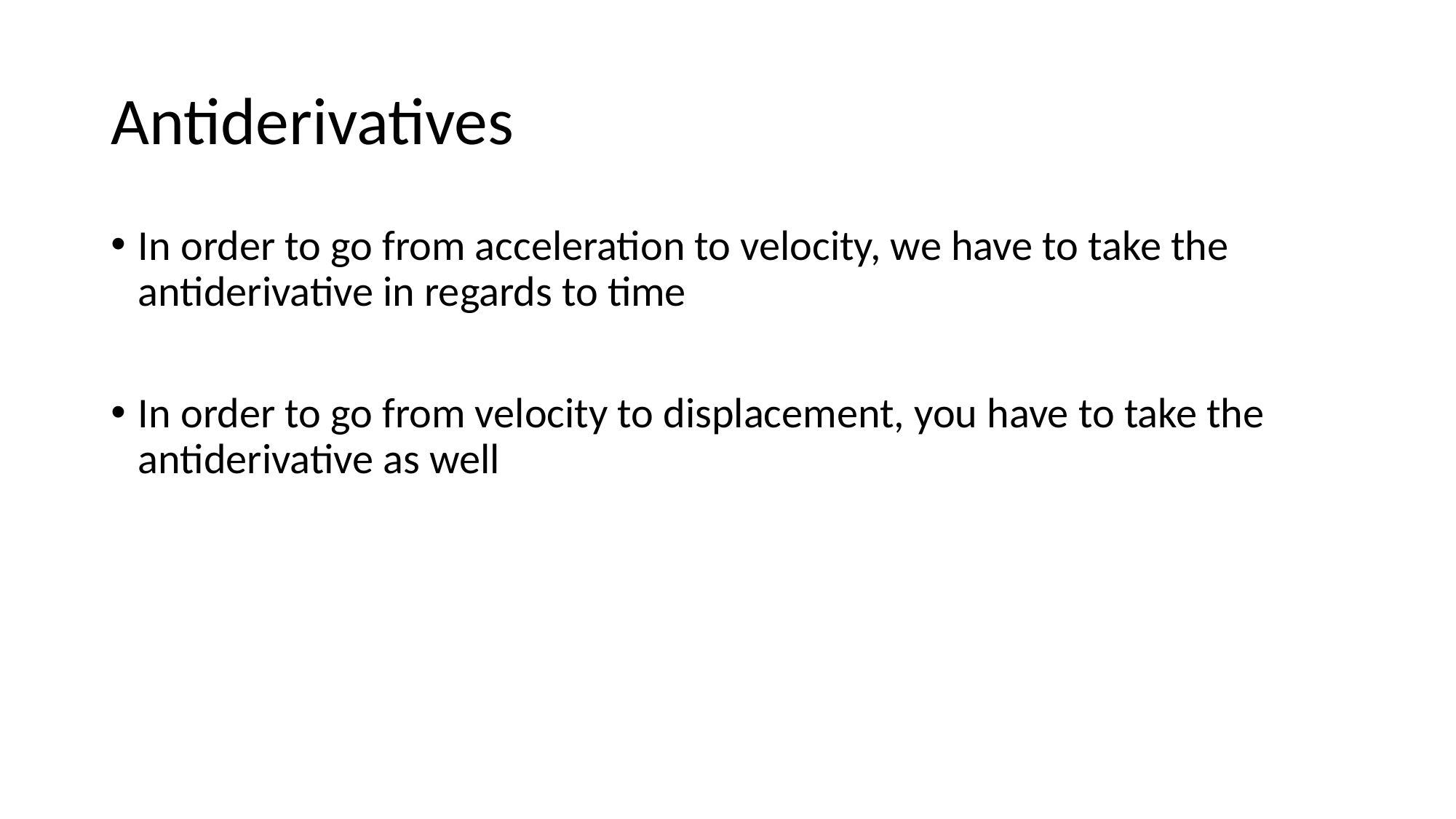

# Antiderivatives
In order to go from acceleration to velocity, we have to take the antiderivative in regards to time

In order to go from velocity to displacement, you have to take the antiderivative as well